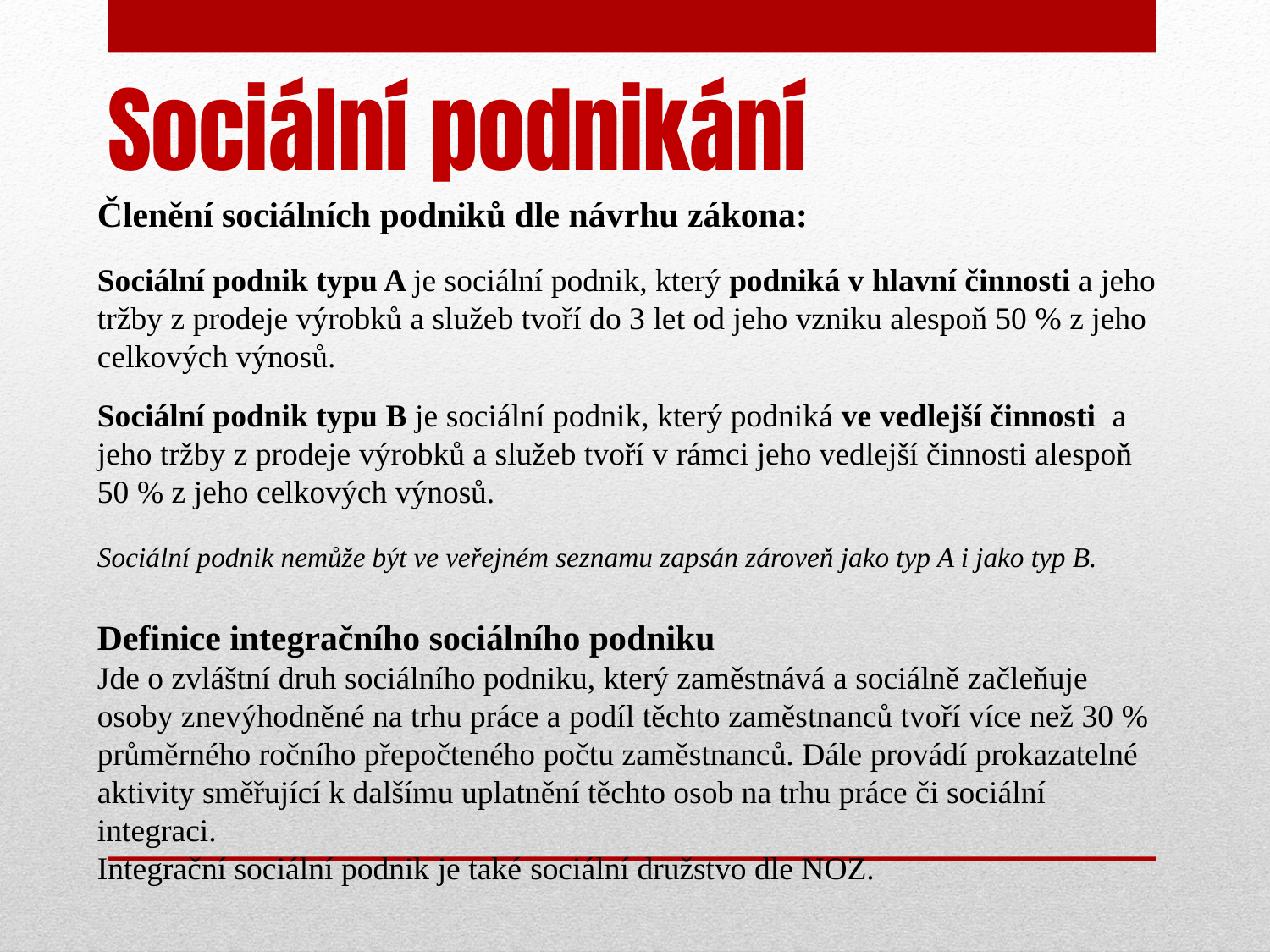

# Sociální podnikání
Členění sociálních podniků dle návrhu zákona:

Sociální podnik typu A je sociální podnik, který podniká v hlavní činnosti a jeho tržby z prodeje výrobků a služeb tvoří do 3 let od jeho vzniku alespoň 50 % z jeho celkových výnosů.

Sociální podnik typu B je sociální podnik, který podniká ve vedlejší činnosti  a jeho tržby z prodeje výrobků a služeb tvoří v rámci jeho vedlejší činnosti alespoň     50 % z jeho celkových výnosů.

Sociální podnik nemůže být ve veřejném seznamu zapsán zároveň jako typ A i jako typ B.

Definice integračního sociálního podniku
Jde o zvláštní druh sociálního podniku, který zaměstnává a sociálně začleňuje osoby znevýhodněné na trhu práce a podíl těchto zaměstnanců tvoří více než 30 % průměrného ročního přepočteného počtu zaměstnanců. Dále provádí prokazatelné aktivity směřující k dalšímu uplatnění těchto osob na trhu práce či sociální integraci.
Integrační sociální podnik je také sociální družstvo dle NOZ.